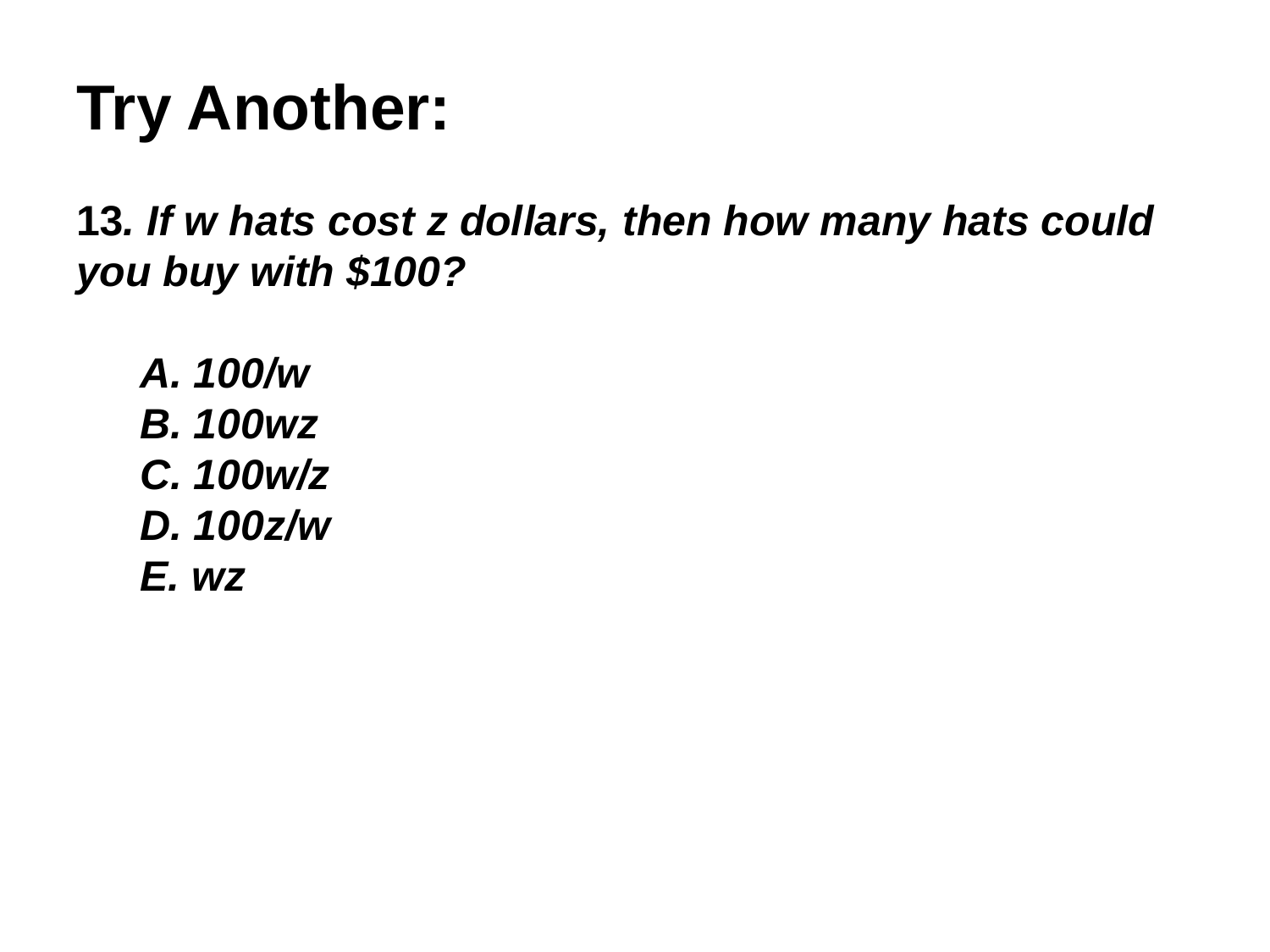

Try Another:

13. If w hats cost z dollars, then how many hats could
you buy with $100?

A. 100/w
B. 100wz
C. 100w/z
D. 100z/w
E. wz